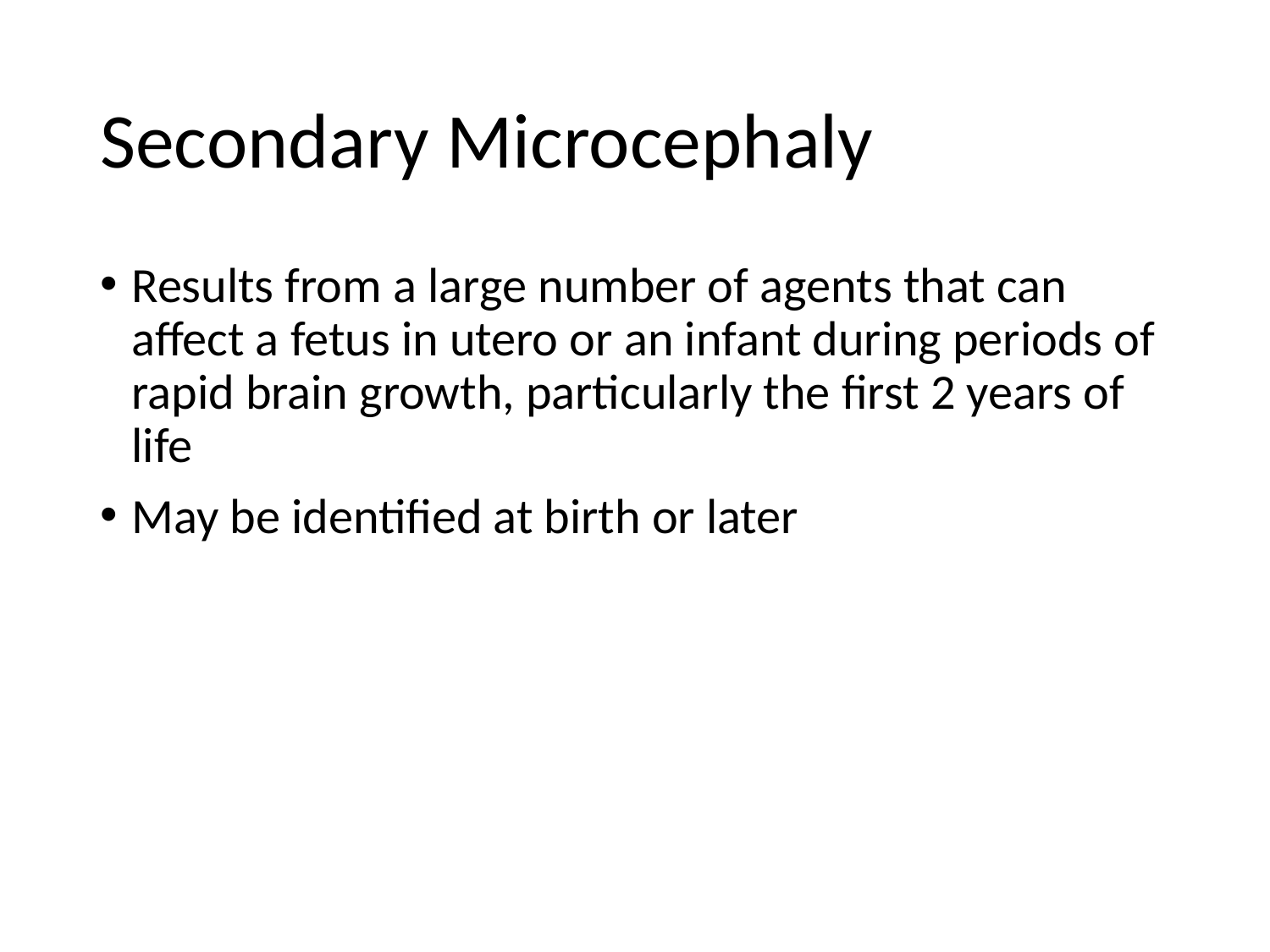

# Secondary Microcephaly
Results from a large number of agents that can affect a fetus in utero or an infant during periods of rapid brain growth, particularly the first 2 years of life
May be identified at birth or later